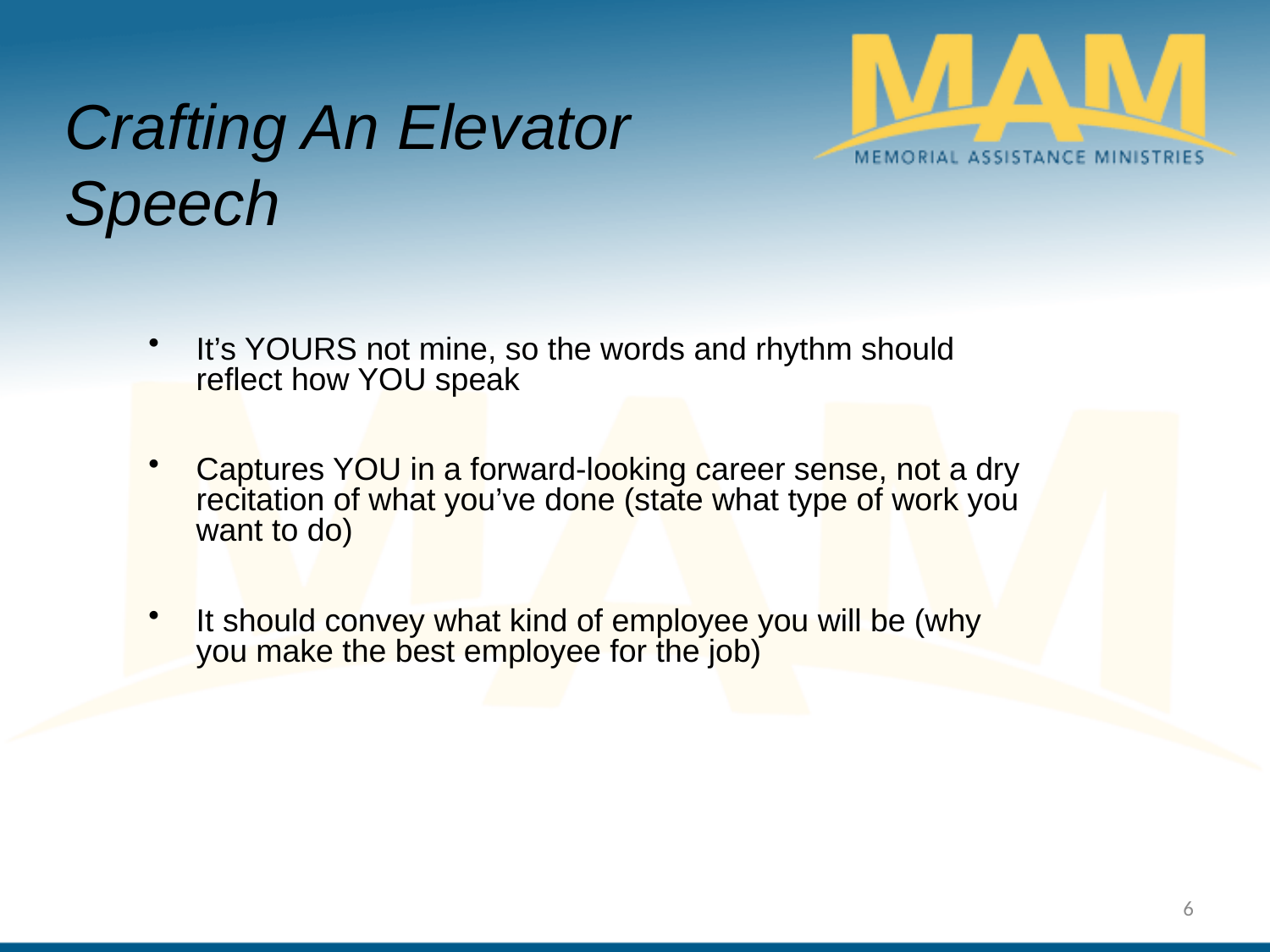

Crafting An Elevator Speech
It’s YOURS not mine, so the words and rhythm should reflect how YOU speak

Captures YOU in a forward-looking career sense, not a dry recitation of what you’ve done (state what type of work you want to do)

It should convey what kind of employee you will be (why you make the best employee for the job)

6